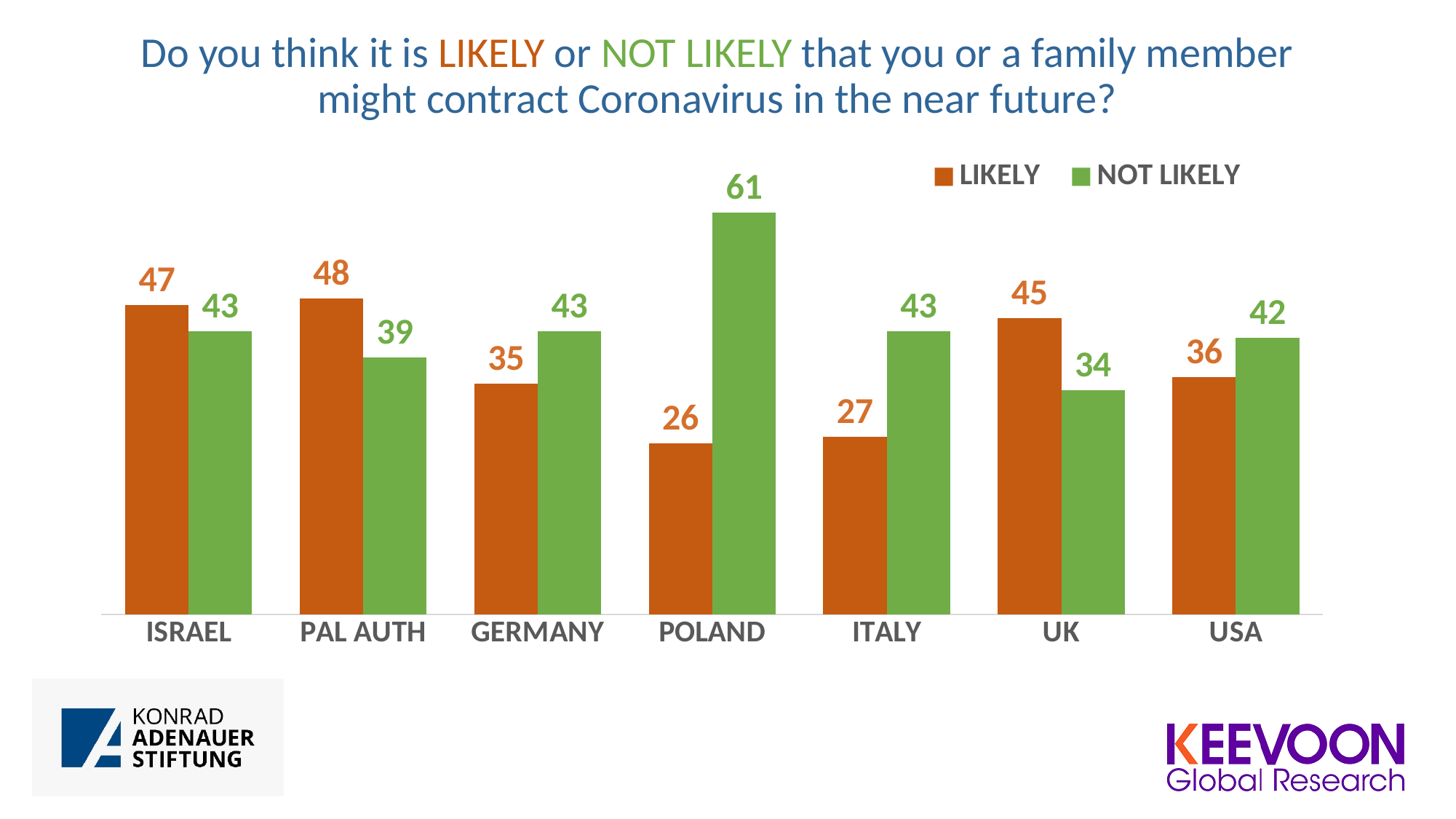

# Do you think it is LIKELY or NOT LIKELY that you or a family member might contract Coronavirus in the near future?

### Chart

| Category | LIKELY | NOT LIKELY |
|---|---|---|
| ISRAEL | 47.0 | 43.0 |
| PAL AUTH | 48.0 | 39.0 |
| GERMANY | 35.0 | 43.0 |
| POLAND | 26.0 | 61.0 |
| ITALY | 27.0 | 43.0 |
| UK | 45.0 | 34.0 |
| USA | 36.0 | 42.0 |